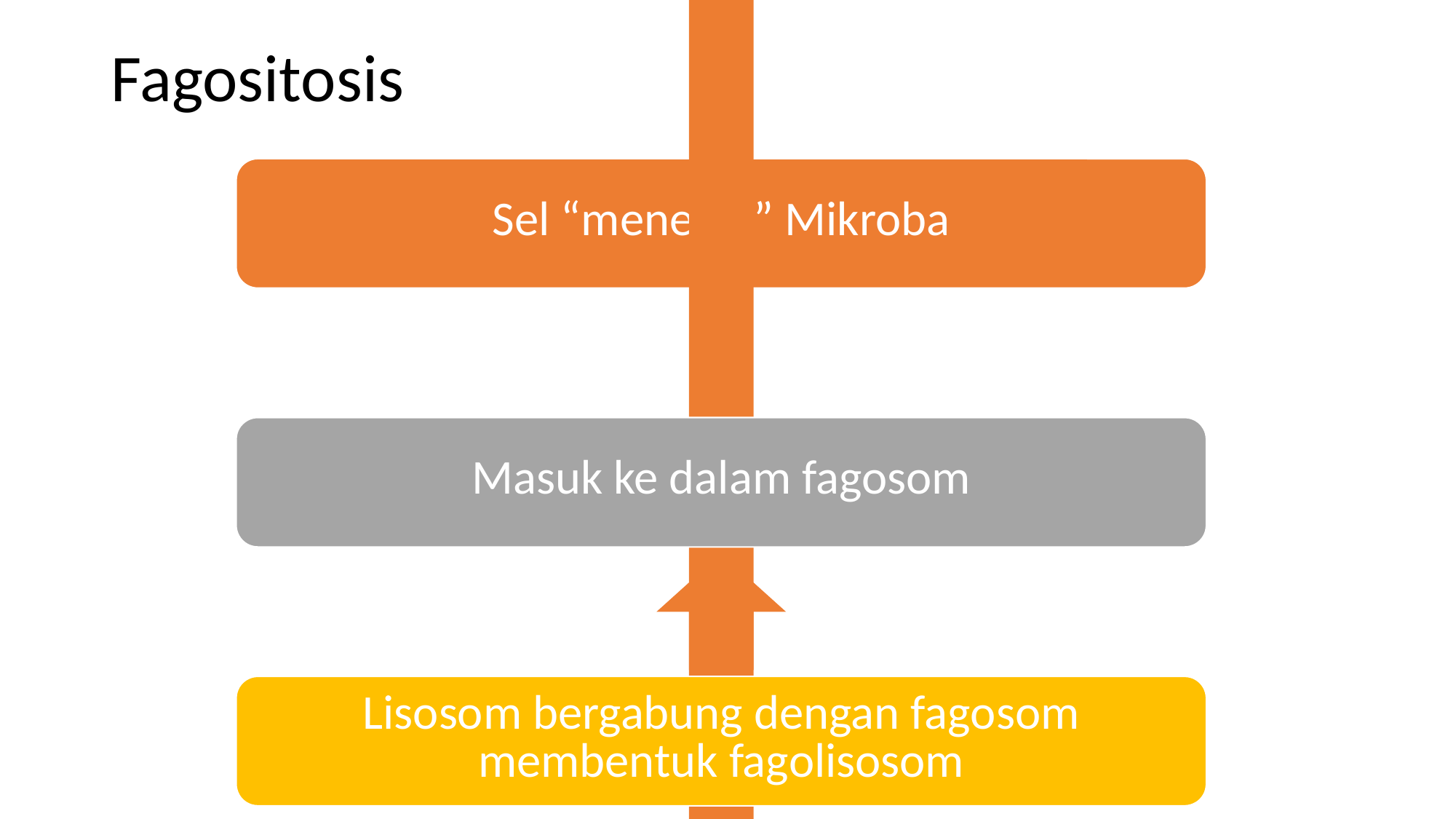

# Fagositosis
Sel “menelan” Mikroba
Masuk ke dalam fagosom
Lisosom bergabung dengan fagosom membentuk fagolisosom